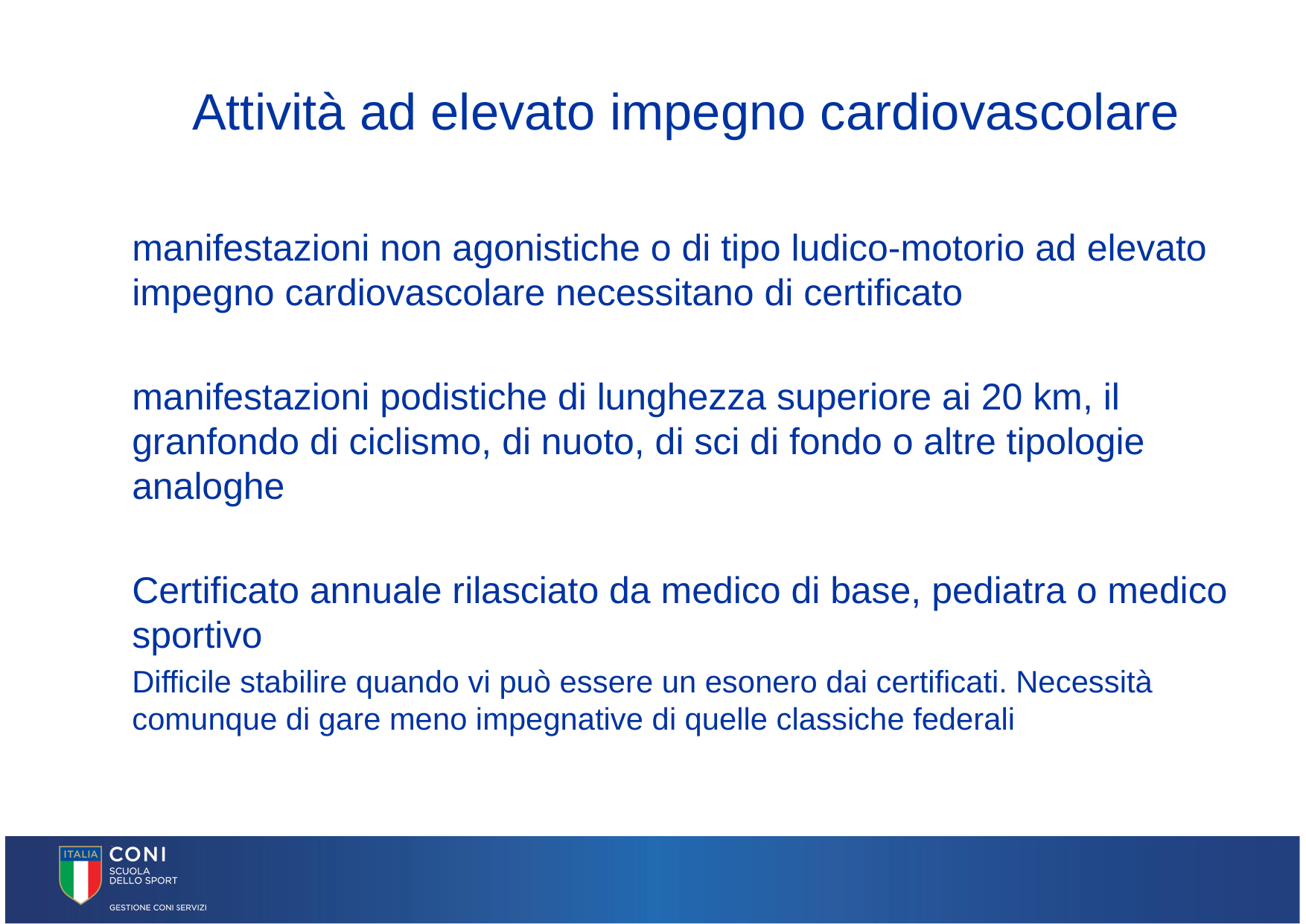

# Attività ad elevato impegno cardiovascolare
manifestazioni non agonistiche o di tipo ludico-motorio ad elevato impegno cardiovascolare necessitano di certificato

manifestazioni podistiche di lunghezza superiore ai 20 km, il granfondo di ciclismo, di nuoto, di sci di fondo o altre tipologie analoghe

Certificato annuale rilasciato da medico di base, pediatra o medico sportivo
Difficile stabilire quando vi può essere un esonero dai certificati. Necessità comunque di gare meno impegnative di quelle classiche federali